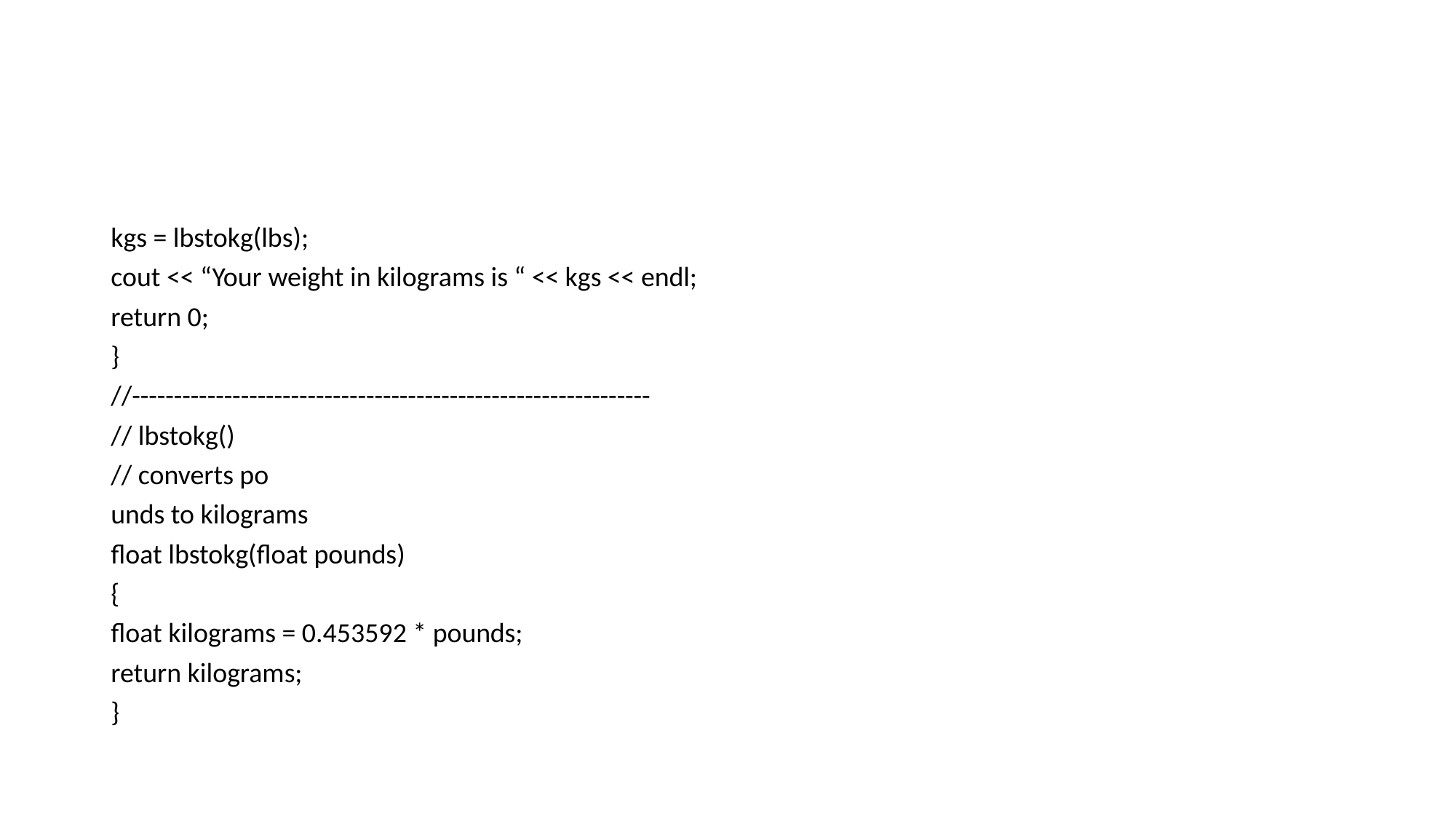

#
kgs = lbstokg(lbs);
cout << “Your weight in kilograms is “ << kgs << endl;
return 0;
}
//--------------------------------------------------------------
// lbstokg()
// converts po
unds to kilograms
float lbstokg(float pounds)
{
float kilograms = 0.453592 * pounds;
return kilograms;
}